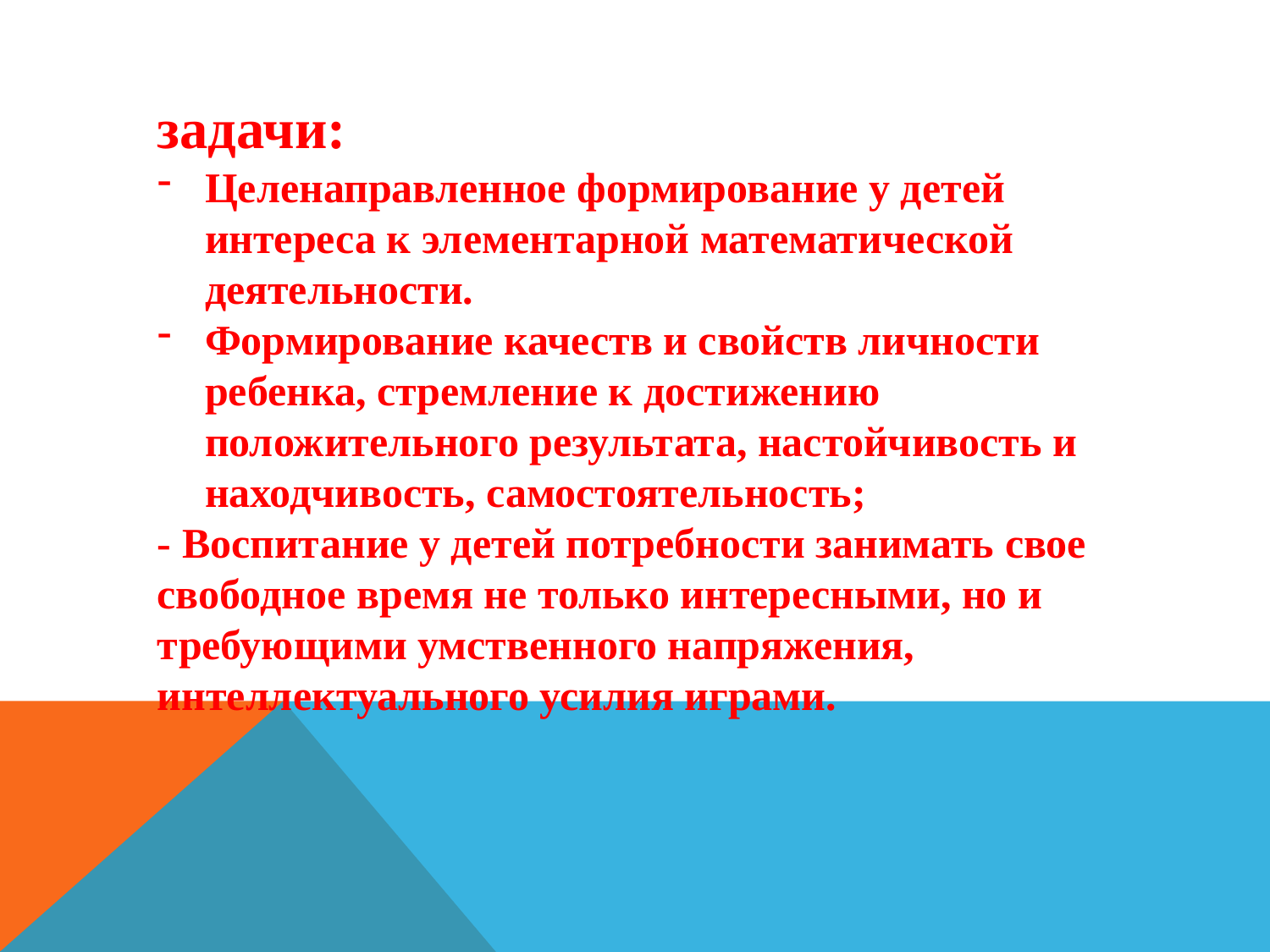

задачи:
Целенаправленное формирование у детей интереса к элементарной математической деятельности.
Формирование качеств и свойств личности ребенка, стремление к достижению положительного результата, настойчивость и находчивость, самостоятельность;
- Воспитание у детей потребности занимать свое свободное время не только интересными, но и требующими умственного напряжения, интеллектуального усилия играми.